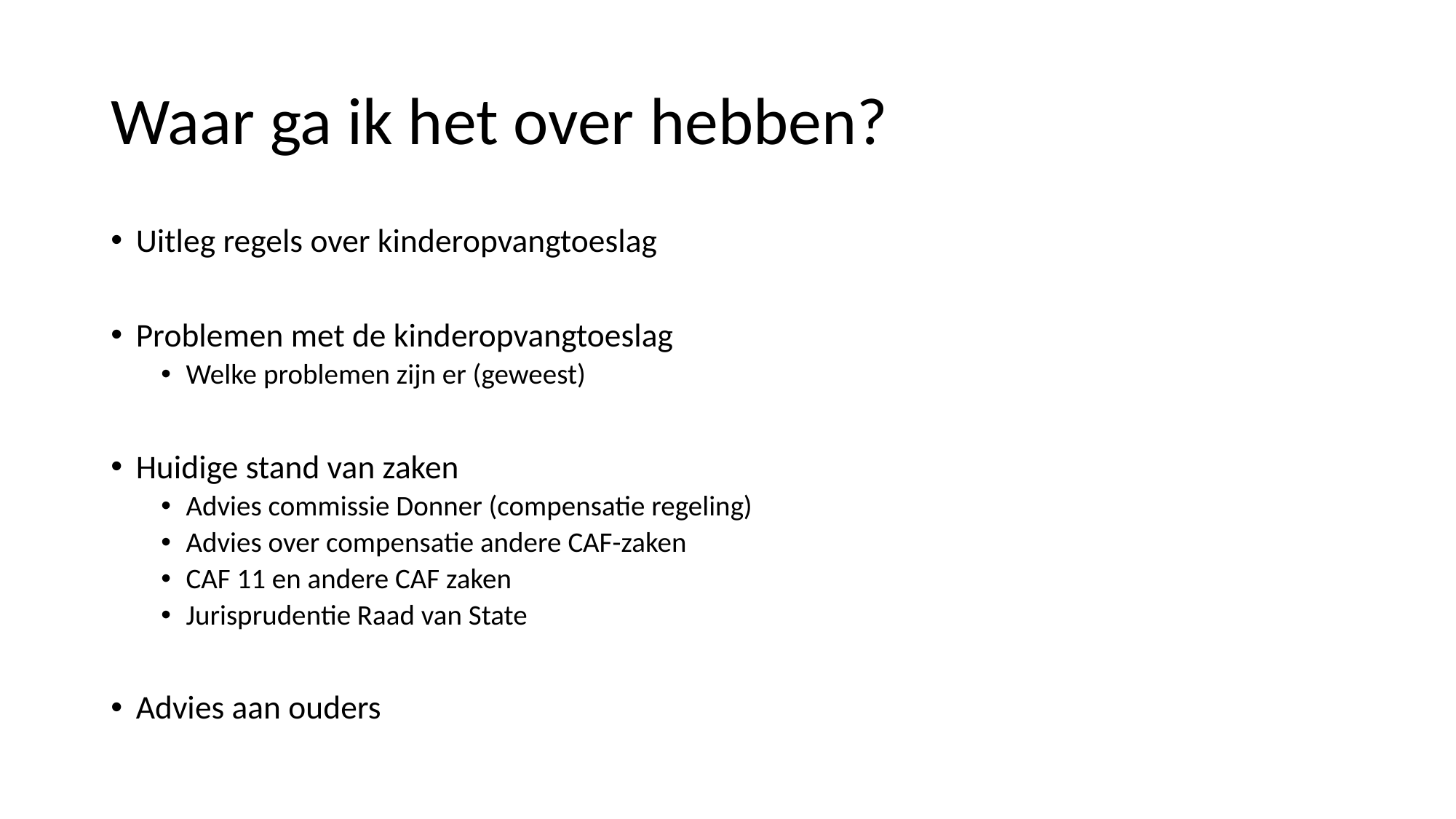

# Waar ga ik het over hebben?
Uitleg regels over kinderopvangtoeslag

Problemen met de kinderopvangtoeslag
Welke problemen zijn er (geweest)

Huidige stand van zaken
Advies commissie Donner (compensatie regeling)
Advies over compensatie andere CAF-zaken
CAF 11 en andere CAF zaken
Jurisprudentie Raad van State

Advies aan ouders